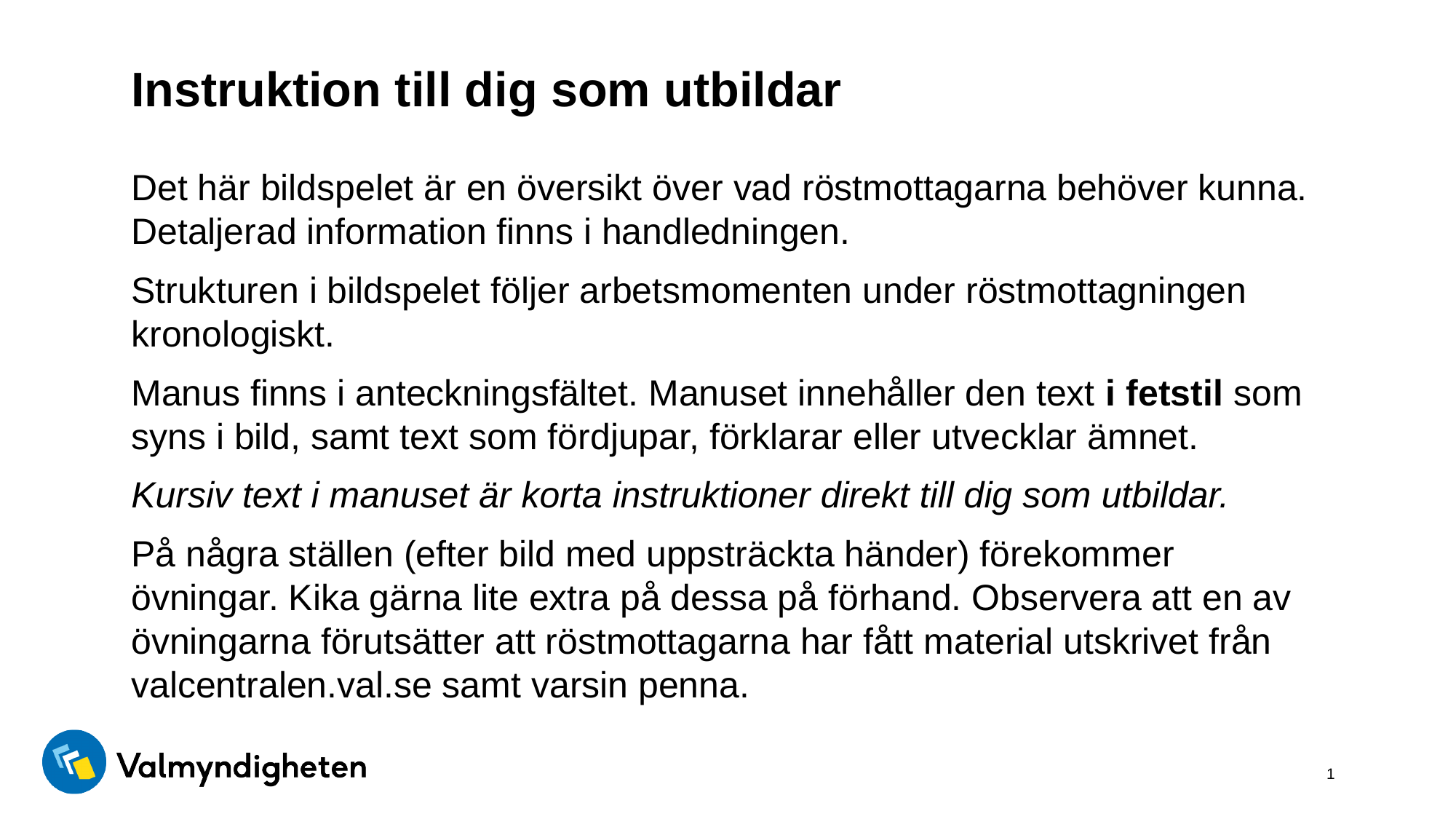

# Instruktion till dig som utbildar
Det här bildspelet är en översikt över vad röstmottagarna behöver kunna. Detaljerad information finns i handledningen.
Strukturen i bildspelet följer arbetsmomenten under röstmottagningen kronologiskt.
Manus finns i anteckningsfältet. Manuset innehåller den text i fetstil som syns i bild, samt text som fördjupar, förklarar eller utvecklar ämnet.
Kursiv text i manuset är korta instruktioner direkt till dig som utbildar.
På några ställen (efter bild med uppsträckta händer) förekommer övningar. Kika gärna lite extra på dessa på förhand. Observera att en av övningarna förutsätter att röstmottagarna har fått material utskrivet från valcentralen.val.se samt varsin penna.
1